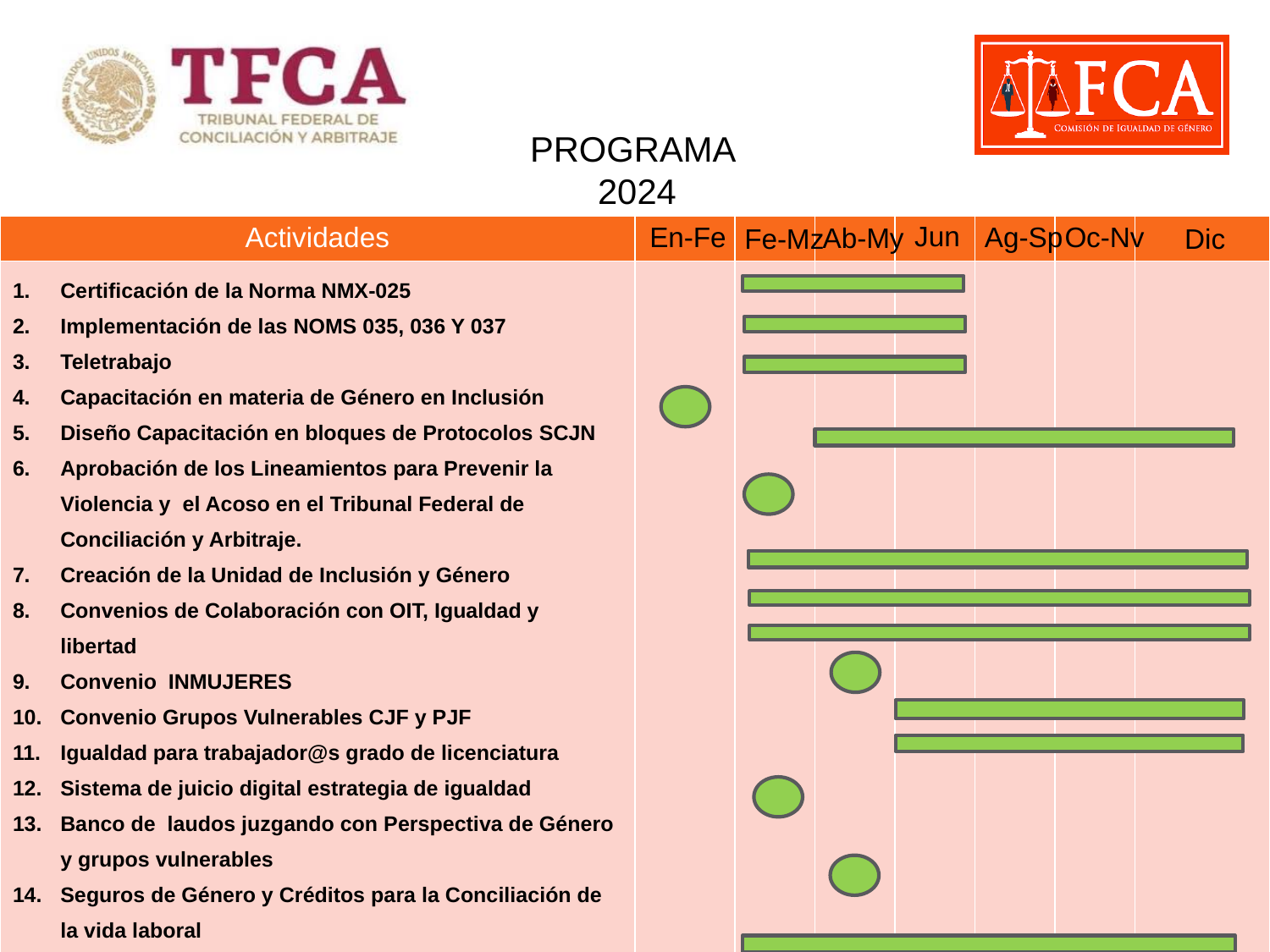

# PROGRAMA  2024
Jun
En-Fe
Ag-Sp
Oc-Nv
Ab-My
Fe-Mz
Dic
| Actividades |  |
| --- | --- |
| Certificación de la Norma NMX-025 Implementación de las NOMS 035, 036 Y 037 Teletrabajo Capacitación en materia de Género en Inclusión Diseño Capacitación en bloques de Protocolos SCJN Aprobación de los Lineamientos para Prevenir la Violencia y el Acoso en el Tribunal Federal de Conciliación y Arbitraje. Creación de la Unidad de Inclusión y Género Convenios de Colaboración con OIT, Igualdad y libertad Convenio INMUJERES Convenio Grupos Vulnerables CJF y PJF Igualdad para trabajador@s grado de licenciatura Sistema de juicio digital estrategia de igualdad Banco de laudos juzgando con Perspectiva de Género y grupos vulnerables Seguros de Género y Créditos para la Conciliación de la vida laboral Programa de Ejecución de Laudos con Perspectiva de Género y Derechos Humanos |  |